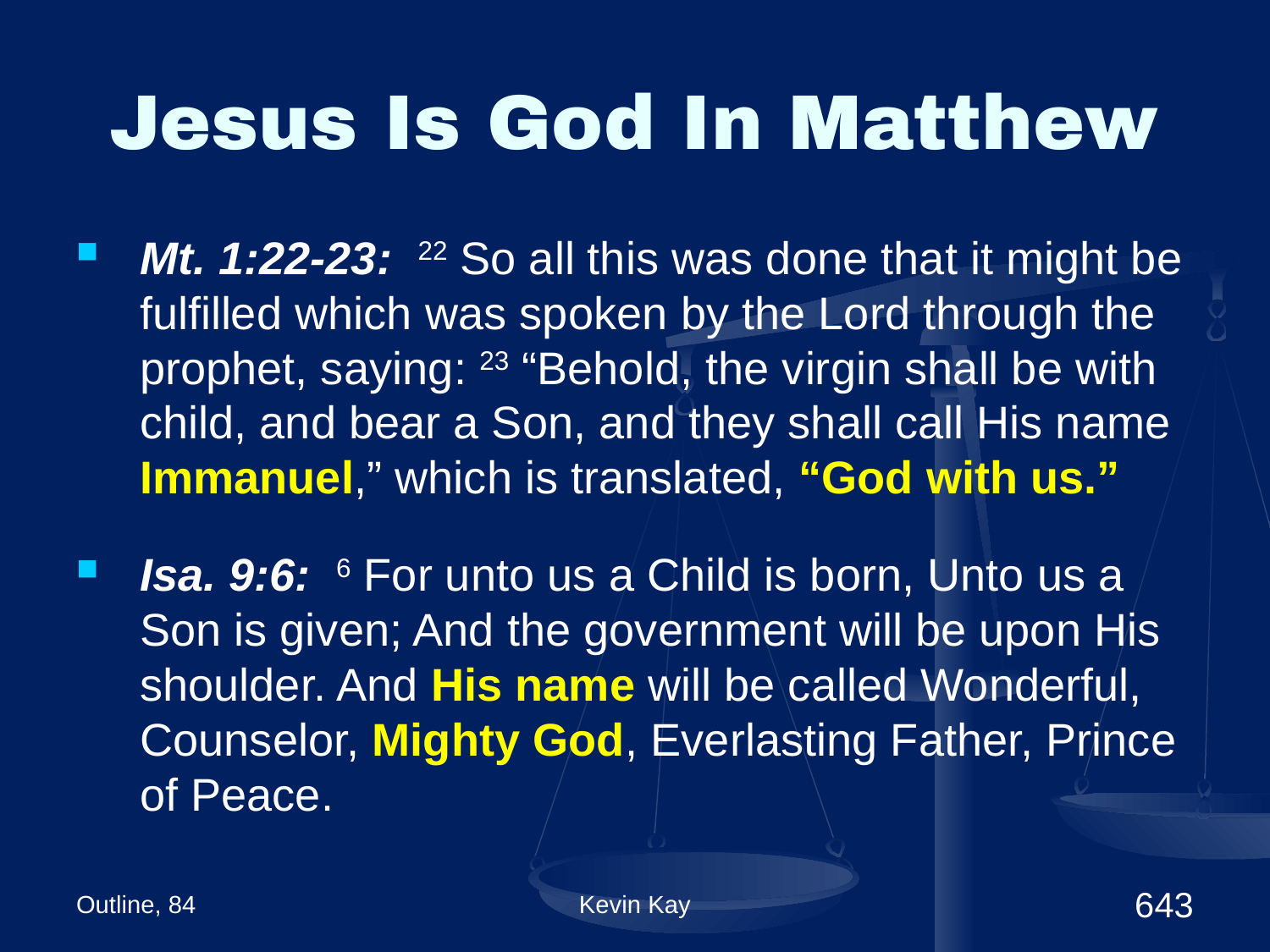

# Jesus Is God In Matthew
Mt. 1:22-23:  22 So all this was done that it might be fulfilled which was spoken by the Lord through the prophet, saying: 23 “Behold, the virgin shall be with child, and bear a Son, and they shall call His name Immanuel,” which is translated, “God with us.”
Isa. 9:6:  6 For unto us a Child is born, Unto us a Son is given; And the government will be upon His shoulder. And His name will be called Wonderful, Counselor, Mighty God, Everlasting Father, Prince of Peace.

Outline, 84
Kevin Kay
643